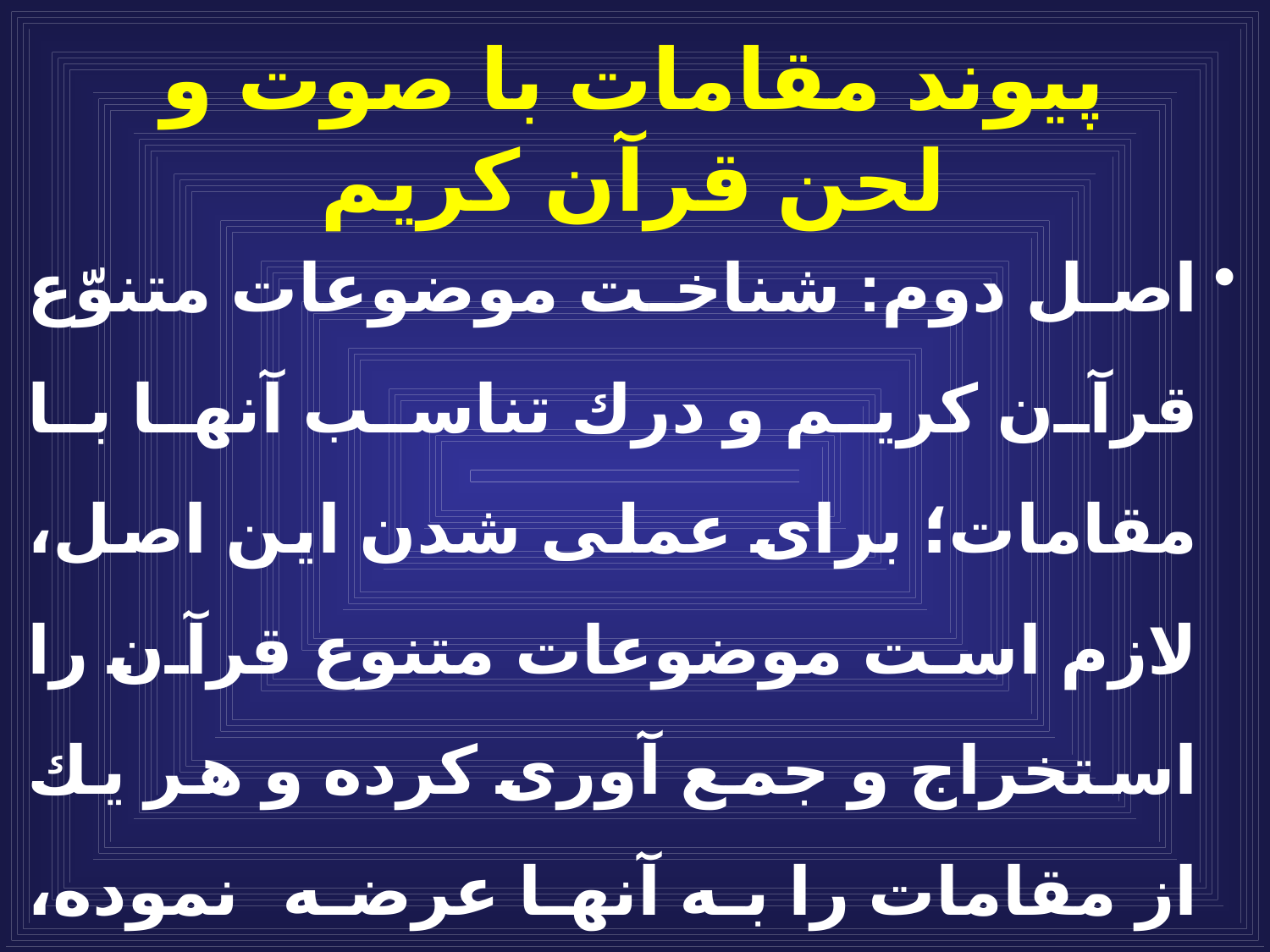

# پيوند مقامات با صوت و لحن قرآن كريم
اصل دوم: شناخت موضوعات متنوّع قرآن كريم و درك تناسب آنها با مقامات؛ براى عملى شدن اين اصل، لازم است موضوعات متنوع قرآن را استخراج و جمع آورى كرده و هر يك از مقامات را به آنها عرضه نموده، سپس نسبت مقامات و آيات را تعيين کرد.